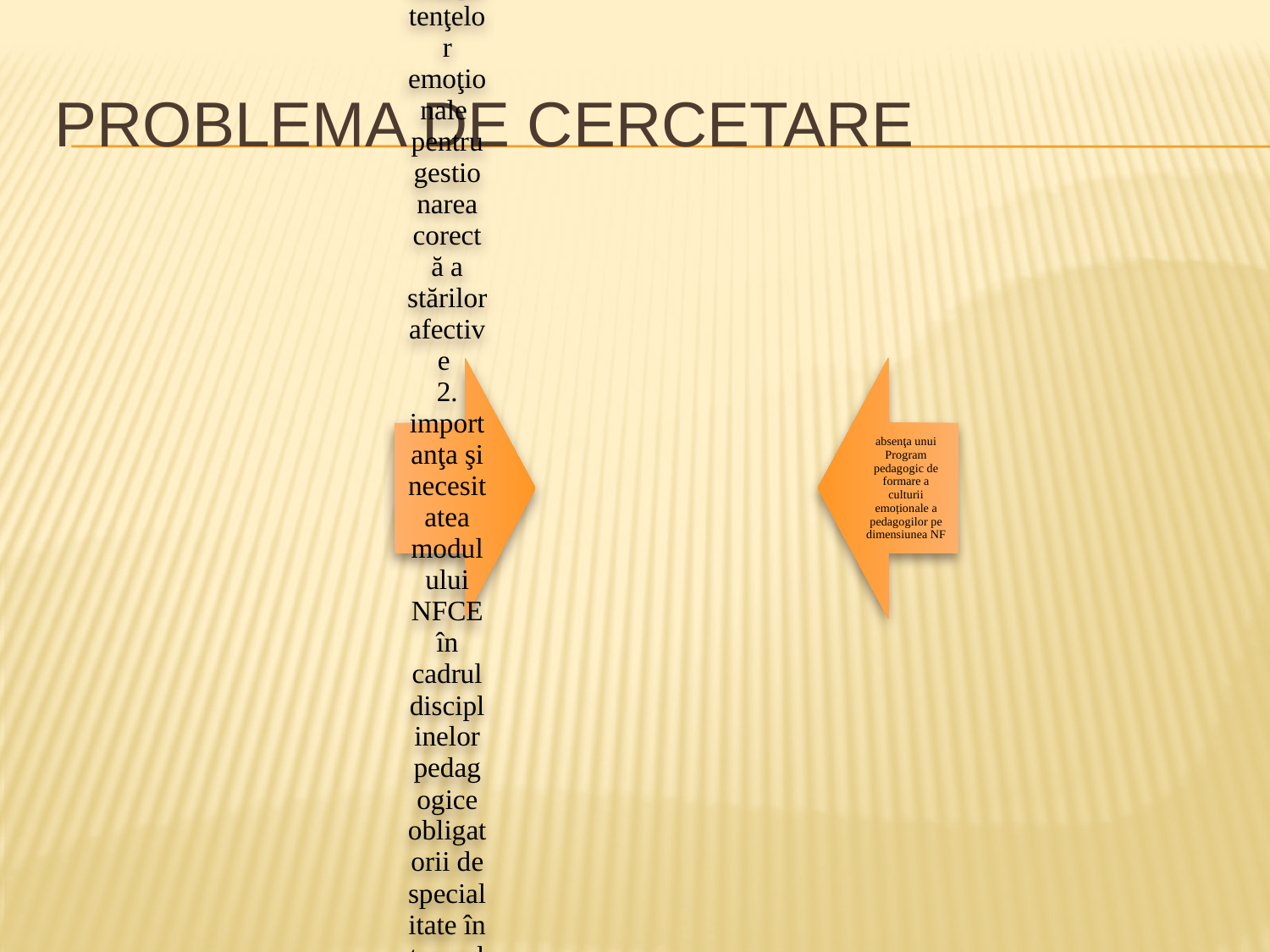

# Problema de cercetare
absenţa unui Program pedagogic de formare a culturii emoționale a pedagogilor pe dimensiunea NF